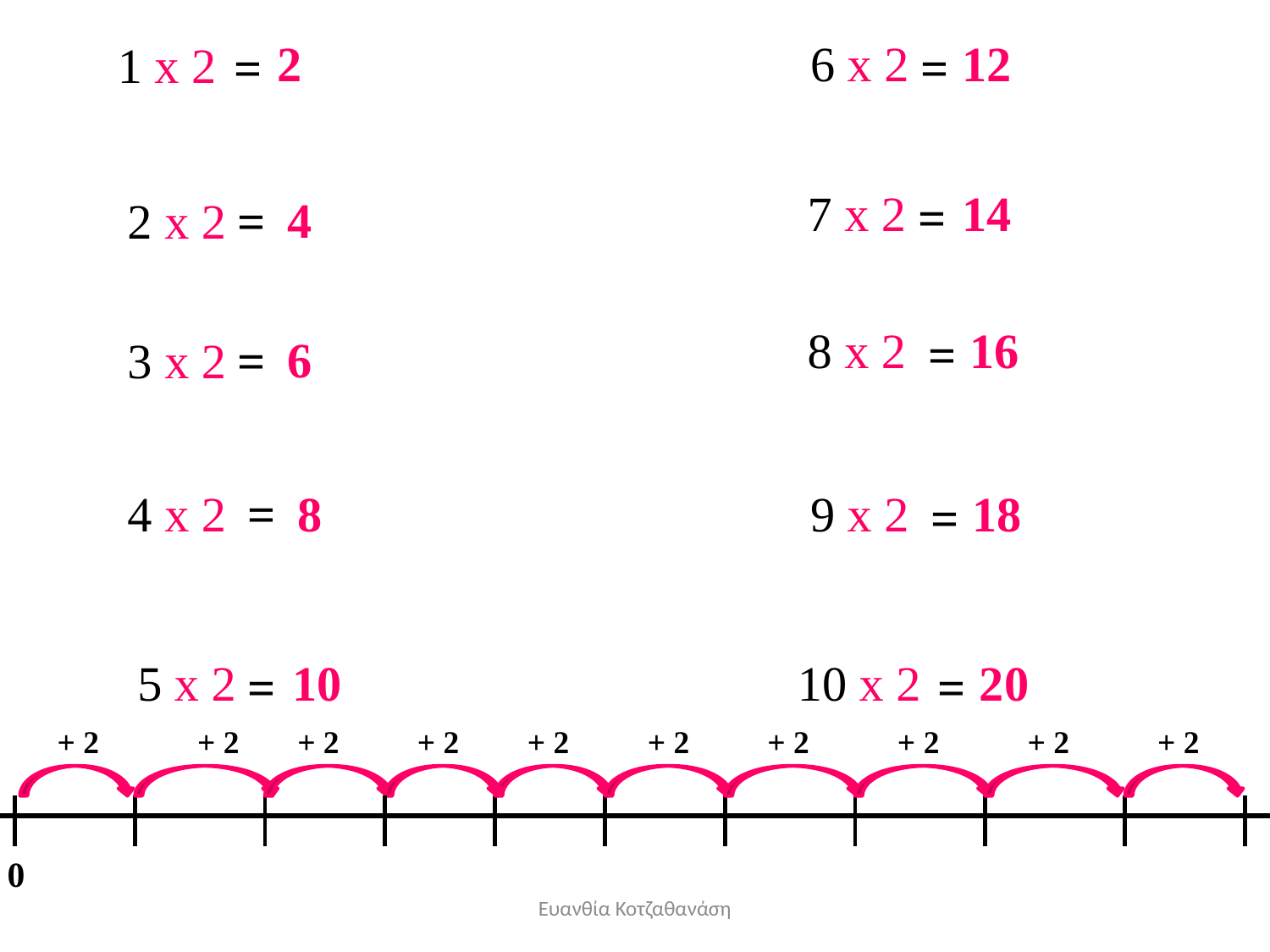

2
6 x 2
12
1 x 2
=
=
7 x 2
14
=
4
2 x 2
=
8 x 2
16
=
6
3 x 2
=
4 x 2
=
8
9 x 2
18
=
5 x 2
10
10 x 2
20
=
=
+ 2
+ 2
+ 2
+ 2
+ 2
+ 2
+ 2
+ 2
+ 2
+ 2

0
Ευανθία Κοτζαθανάση